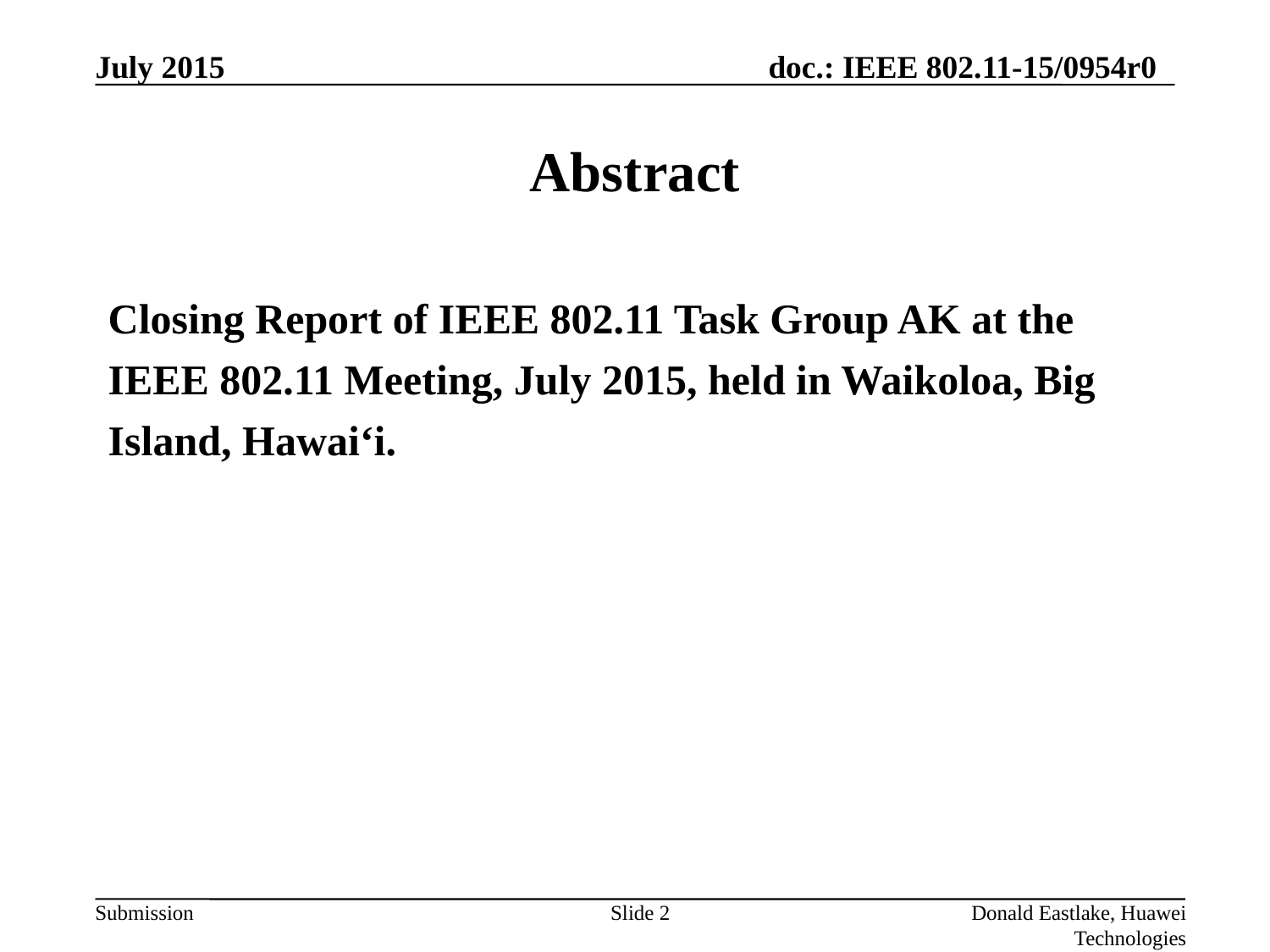

# Abstract
Closing Report of IEEE 802.11 Task Group AK at the IEEE 802.11 Meeting, July 2015, held in Waikoloa, Big Island, Hawai‘i.
Slide 2
Donald Eastlake, Huawei Technologies